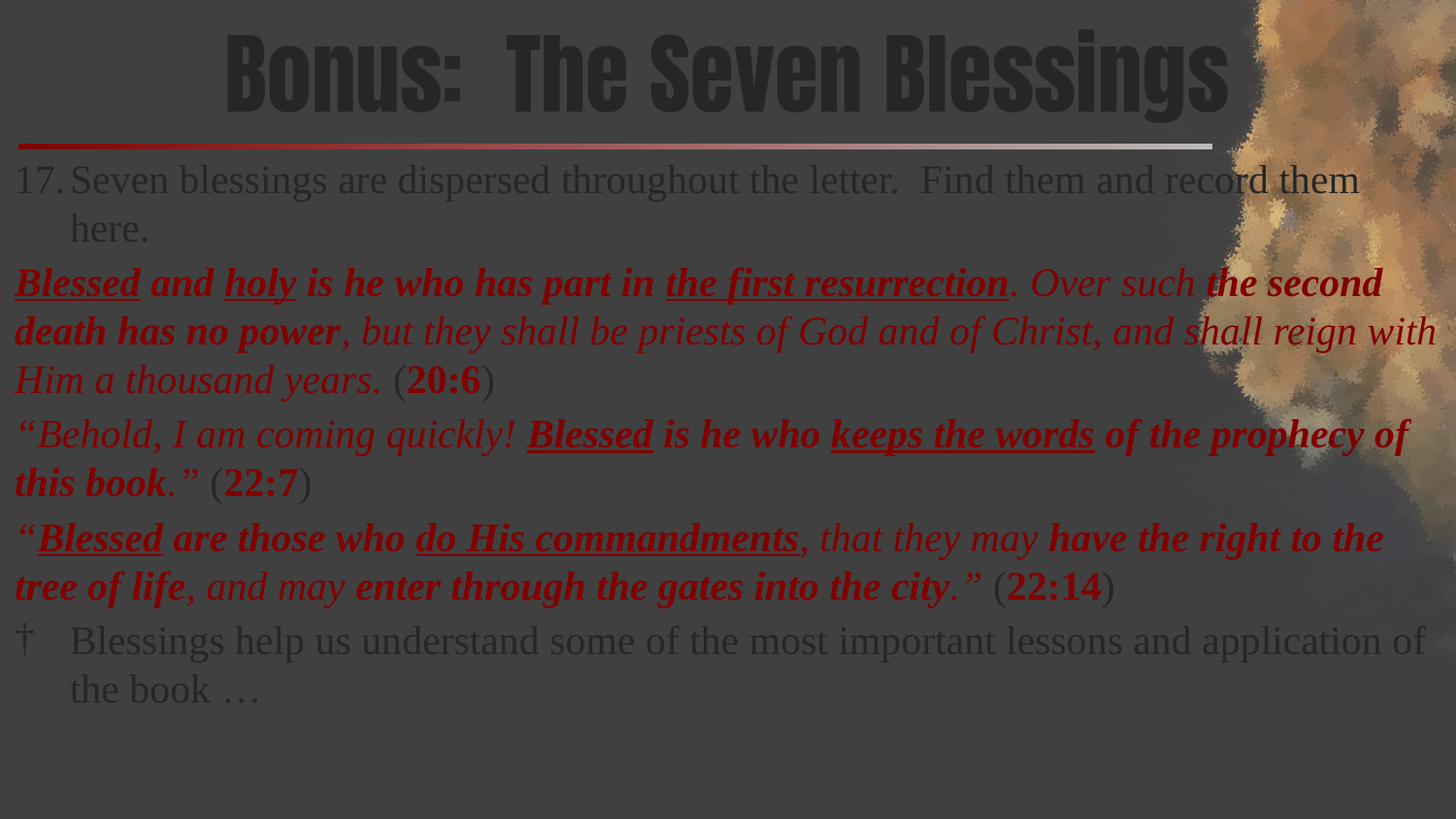

# Bonus:  The Seven Blessings
Seven blessings are dispersed throughout the letter.  Find them and record them here.
Blessed and holy is he who has part in the first resurrection. Over such the second death has no power, but they shall be priests of God and of Christ, and shall reign with Him a thousand years. (20:6)
“Behold, I am coming quickly! Blessed is he who keeps the words of the prophecy of this book.” (22:7)
“Blessed are those who do His commandments, that they may have the right to the tree of life, and may enter through the gates into the city.” (22:14)
Blessings help us understand some of the most important lessons and application of the book …